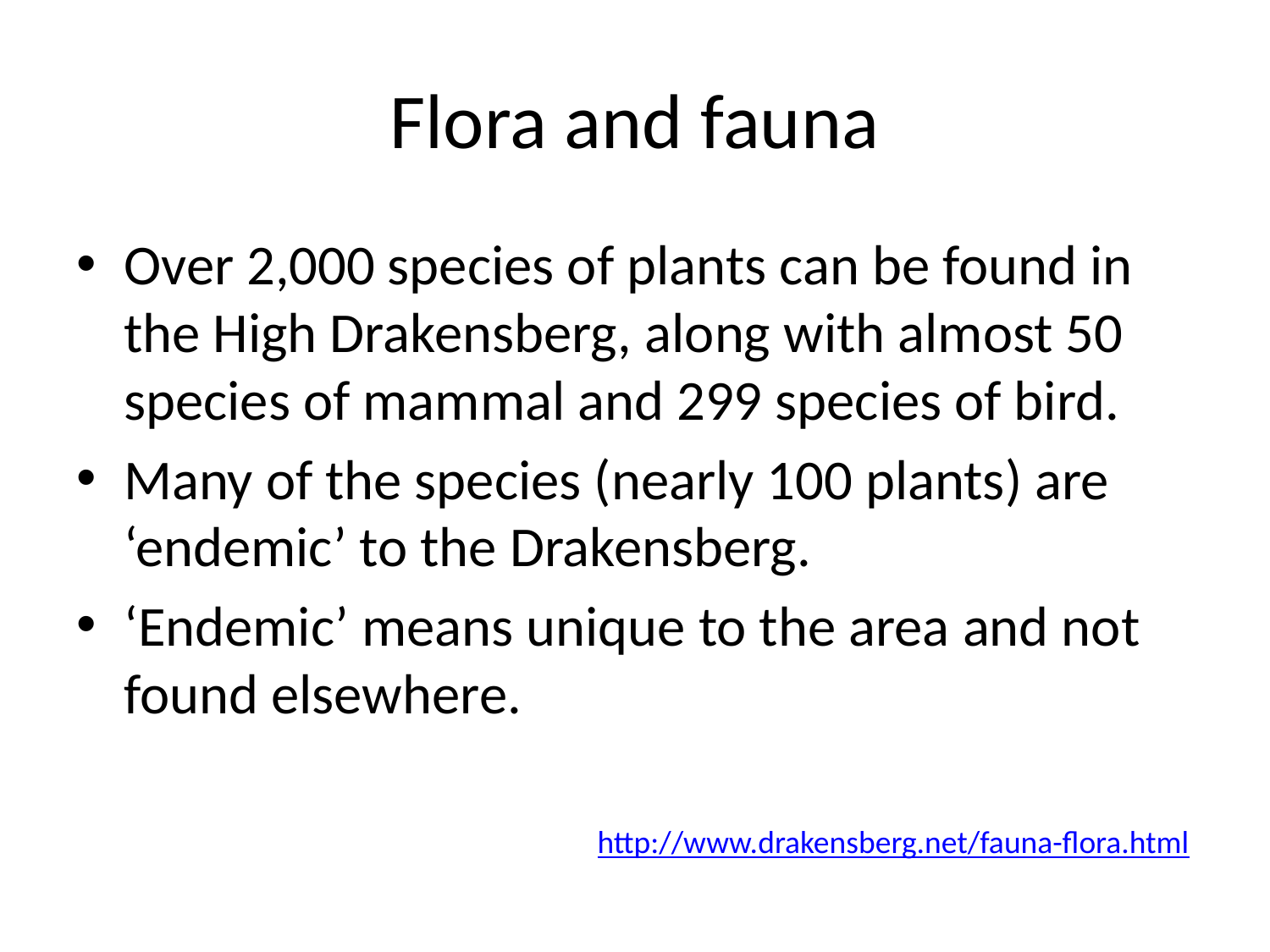

# Flora and fauna
Over 2,000 species of plants can be found in the High Drakensberg, along with almost 50 species of mammal and 299 species of bird.
Many of the species (nearly 100 plants) are ‘endemic’ to the Drakensberg.
‘Endemic’ means unique to the area and not found elsewhere.

http://www.drakensberg.net/fauna-flora.html